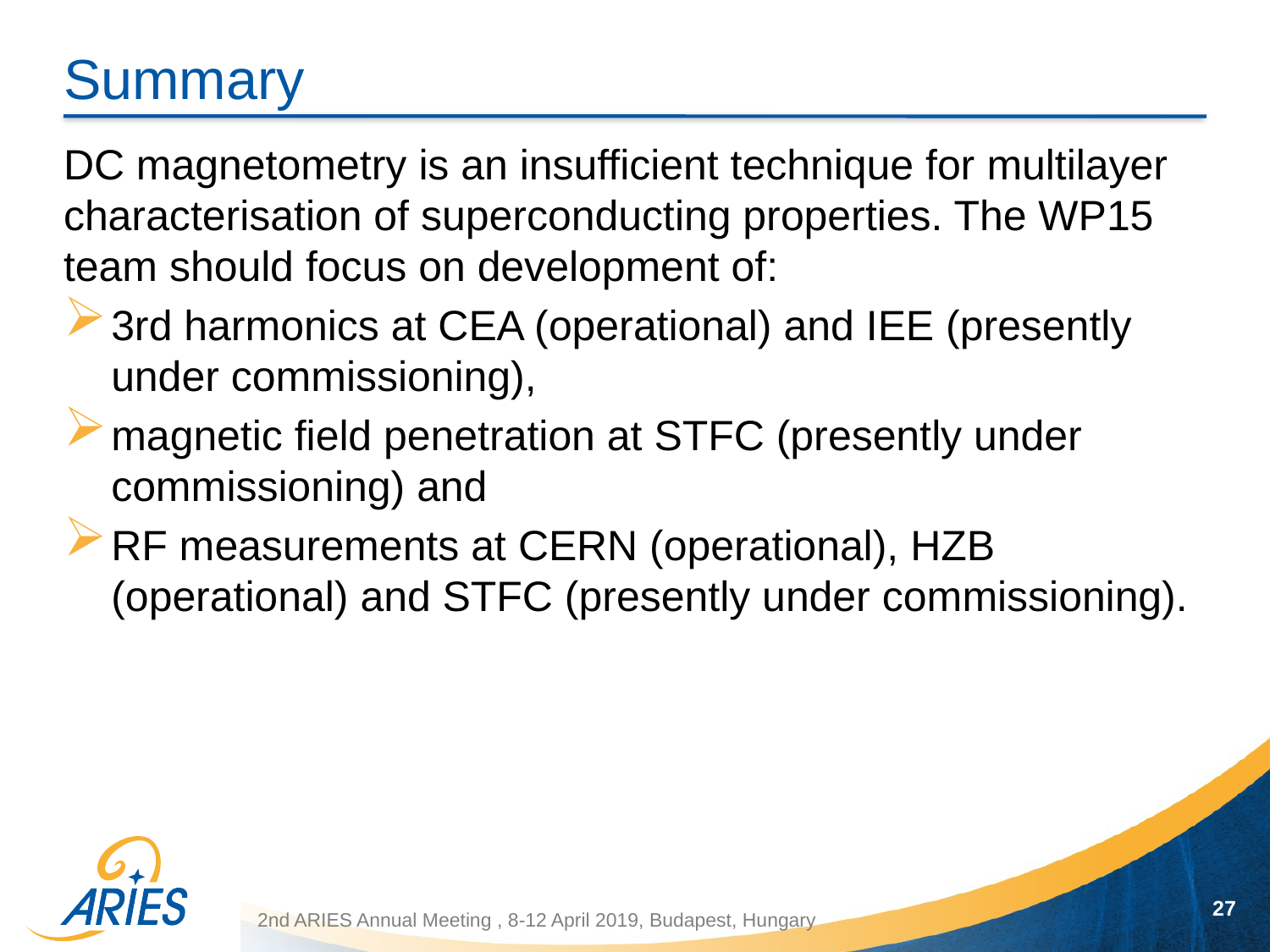

# Summary
DC magnetometry is an insufficient technique for multilayer characterisation of superconducting properties. The WP15 team should focus on development of:
3rd harmonics at CEA (operational) and IEE (presently under commissioning),
magnetic field penetration at STFC (presently under commissioning) and
RF measurements at CERN (operational), HZB (operational) and STFC (presently under commissioning).

27
2nd ARIES Annual Meeting , 8-12 April 2019, Budapest, Hungary